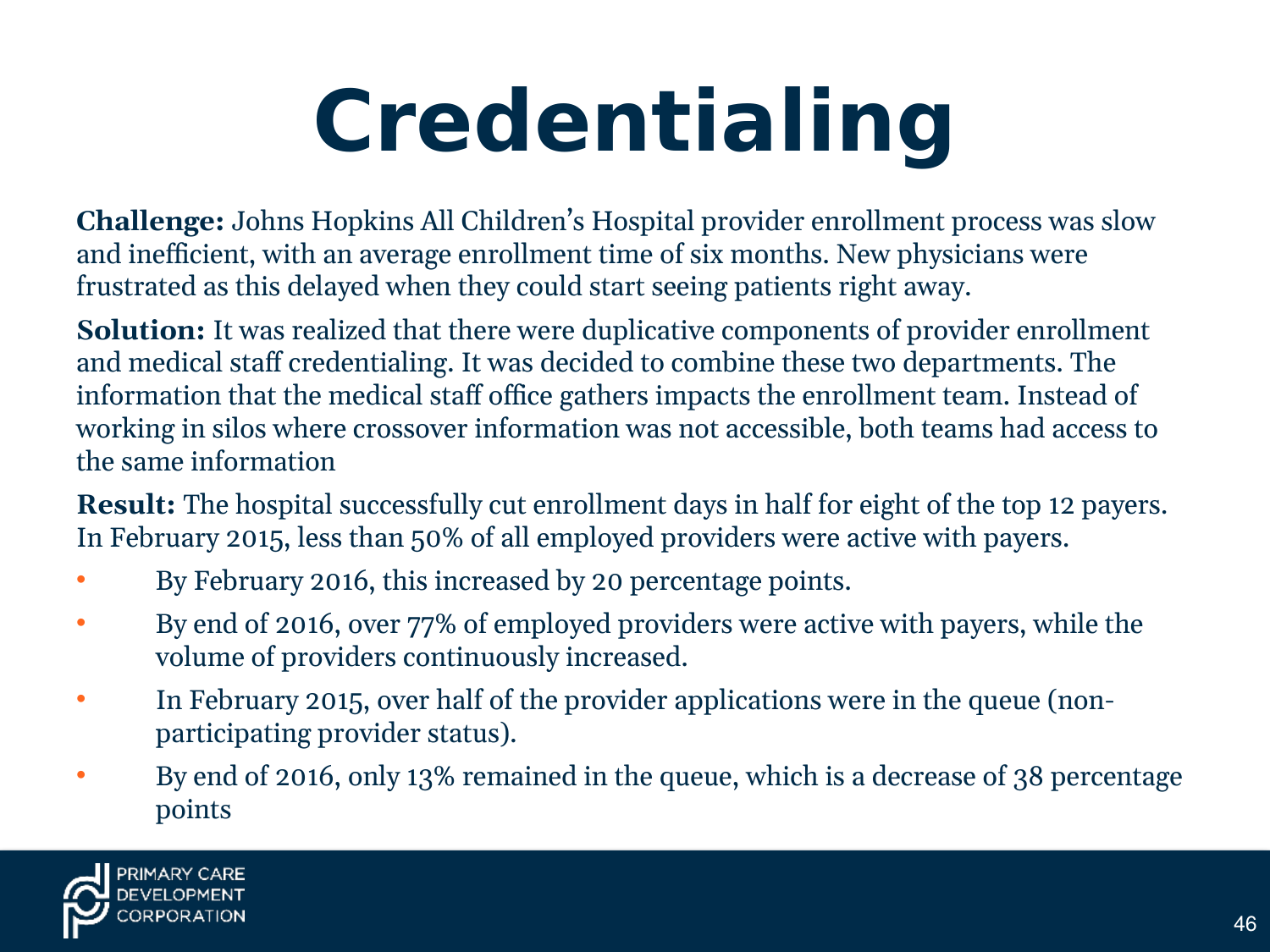

# Credentialing
Challenge: Johns Hopkins All Children’s Hospital provider enrollment process was slow and inefficient, with an average enrollment time of six months. New physicians were frustrated as this delayed when they could start seeing patients right away.
Solution: It was realized that there were duplicative components of provider enrollment and medical staff credentialing. It was decided to combine these two departments. The information that the medical staff office gathers impacts the enrollment team. Instead of working in silos where crossover information was not accessible, both teams had access to the same information
Result: The hospital successfully cut enrollment days in half for eight of the top 12 payers. In February 2015, less than 50% of all employed providers were active with payers.
By February 2016, this increased by 20 percentage points.
By end of 2016, over 77% of employed providers were active with payers, while the volume of providers continuously increased.
In February 2015, over half of the provider applications were in the queue (non-participating provider status).
By end of 2016, only 13% remained in the queue, which is a decrease of 38 percentage points
46